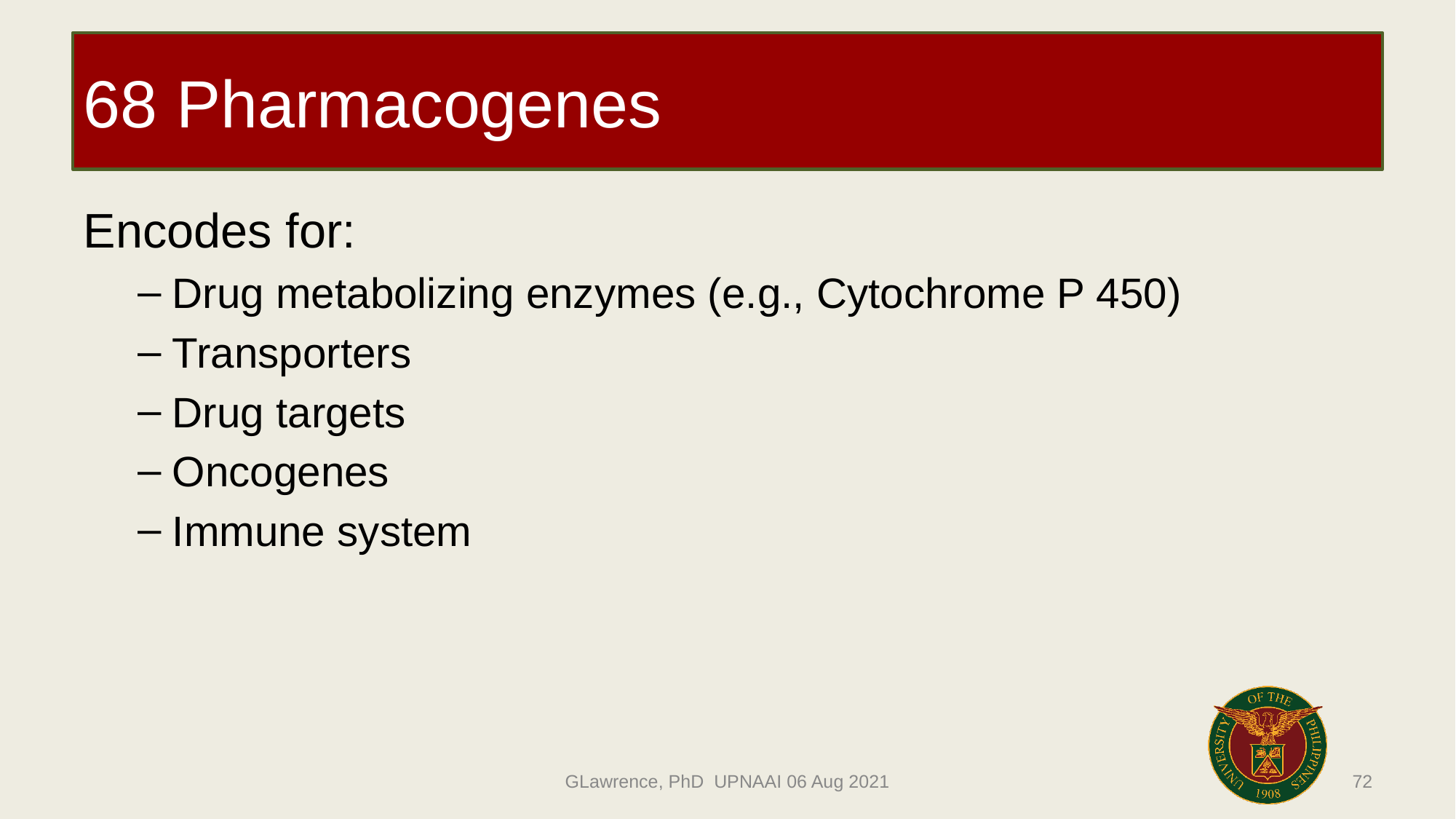

# 68 Pharmacogenes
Encodes for:
Drug metabolizing enzymes (e.g., Cytochrome P 450)
Transporters
Drug targets
Oncogenes
Immune system

72
GLawrence, PhD  UPNAAI 06 Aug 2021